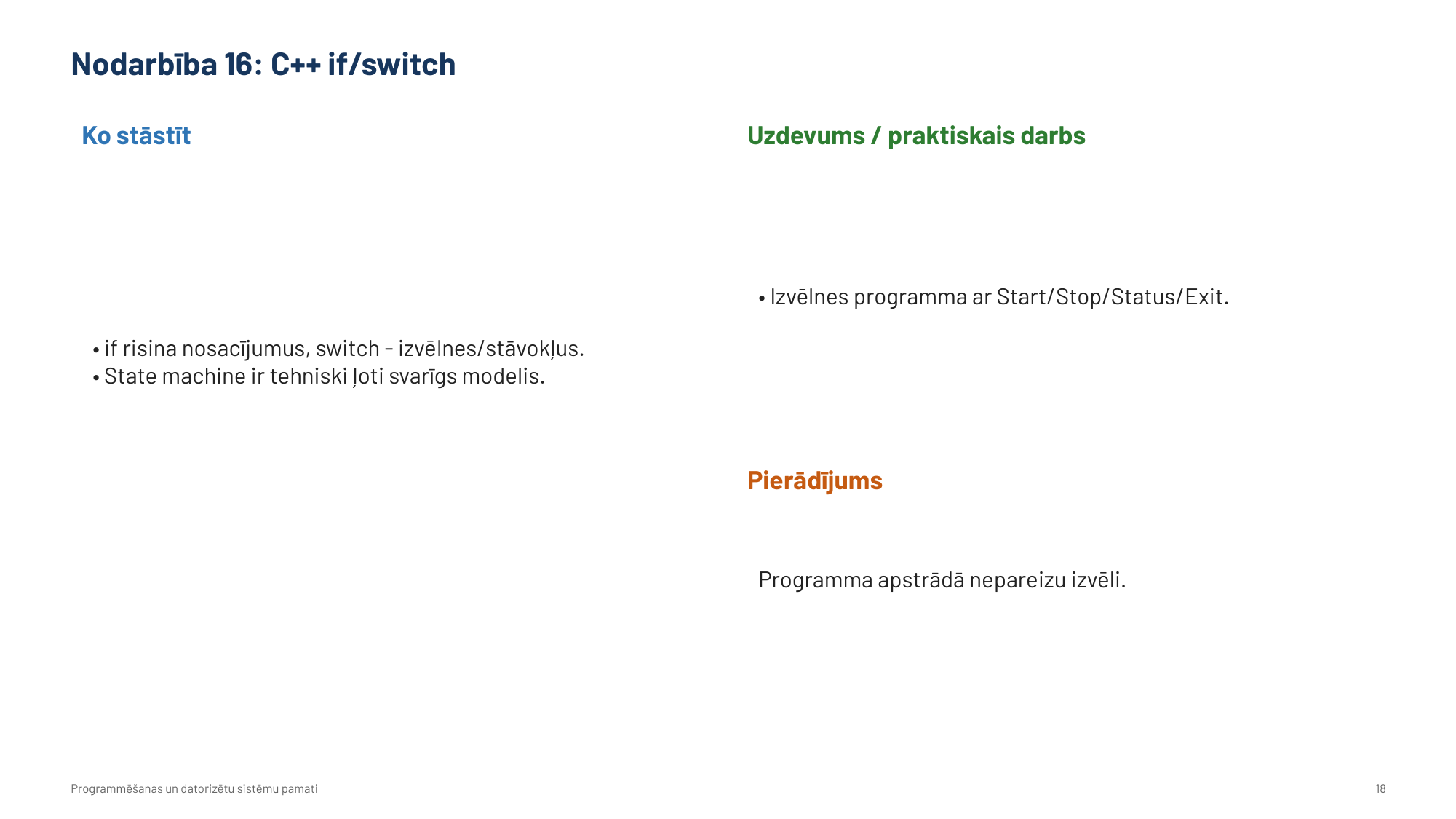

Nodarbība 16: C++ if/switch
Ko stāstīt
Uzdevums / praktiskais darbs
• if risina nosacījumus, switch - izvēlnes/stāvokļus.
• State machine ir tehniski ļoti svarīgs modelis.
• Izvēlnes programma ar Start/Stop/Status/Exit.
Pierādījums
Programma apstrādā nepareizu izvēli.
Programmēšanas un datorizētu sistēmu pamati
18